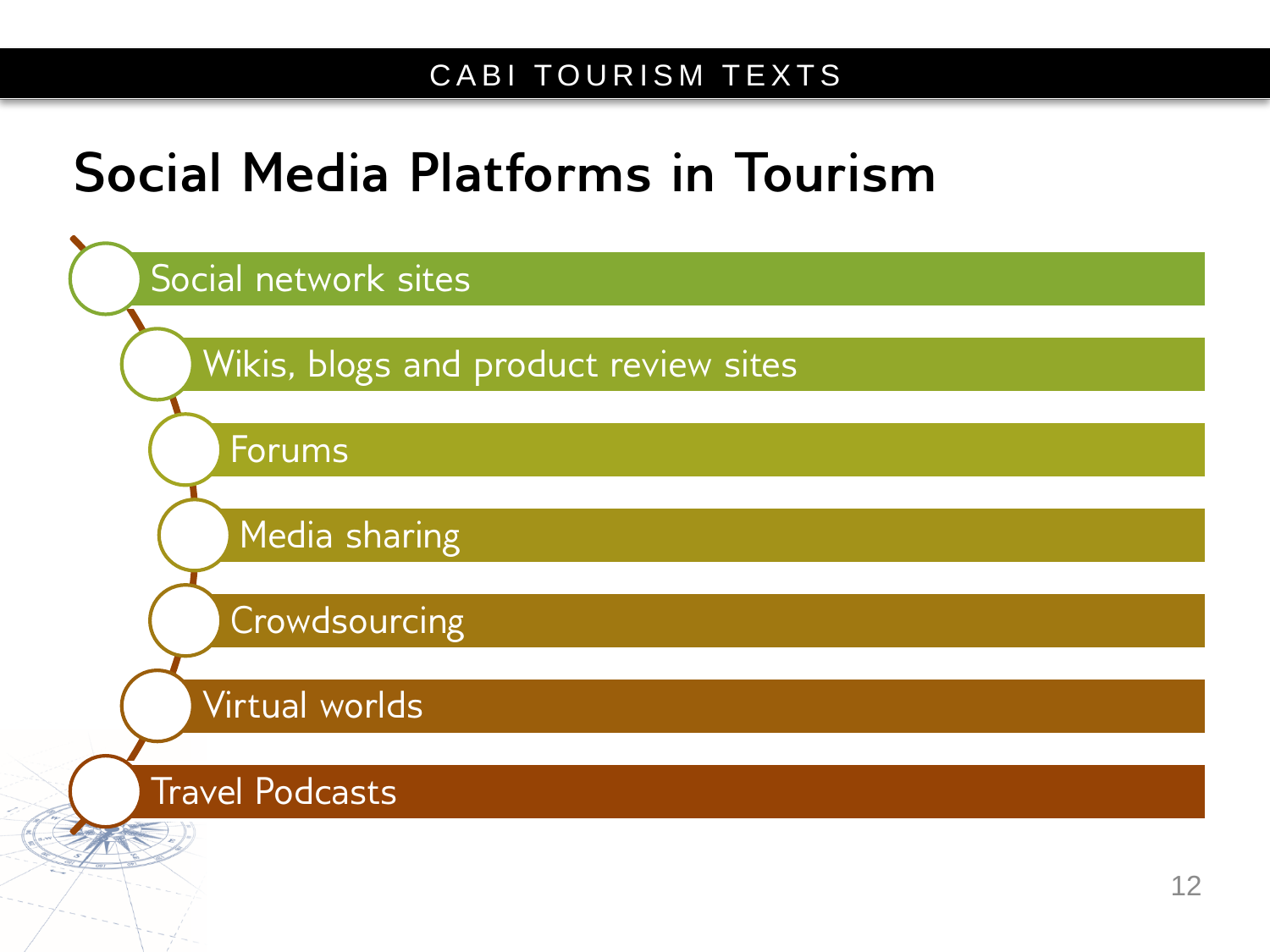

# Social Media Platforms in Tourism
Social network sites
Wikis, blogs and product review sites
Forums
Media sharing
Crowdsourcing
Virtual worlds
Travel Podcasts
12